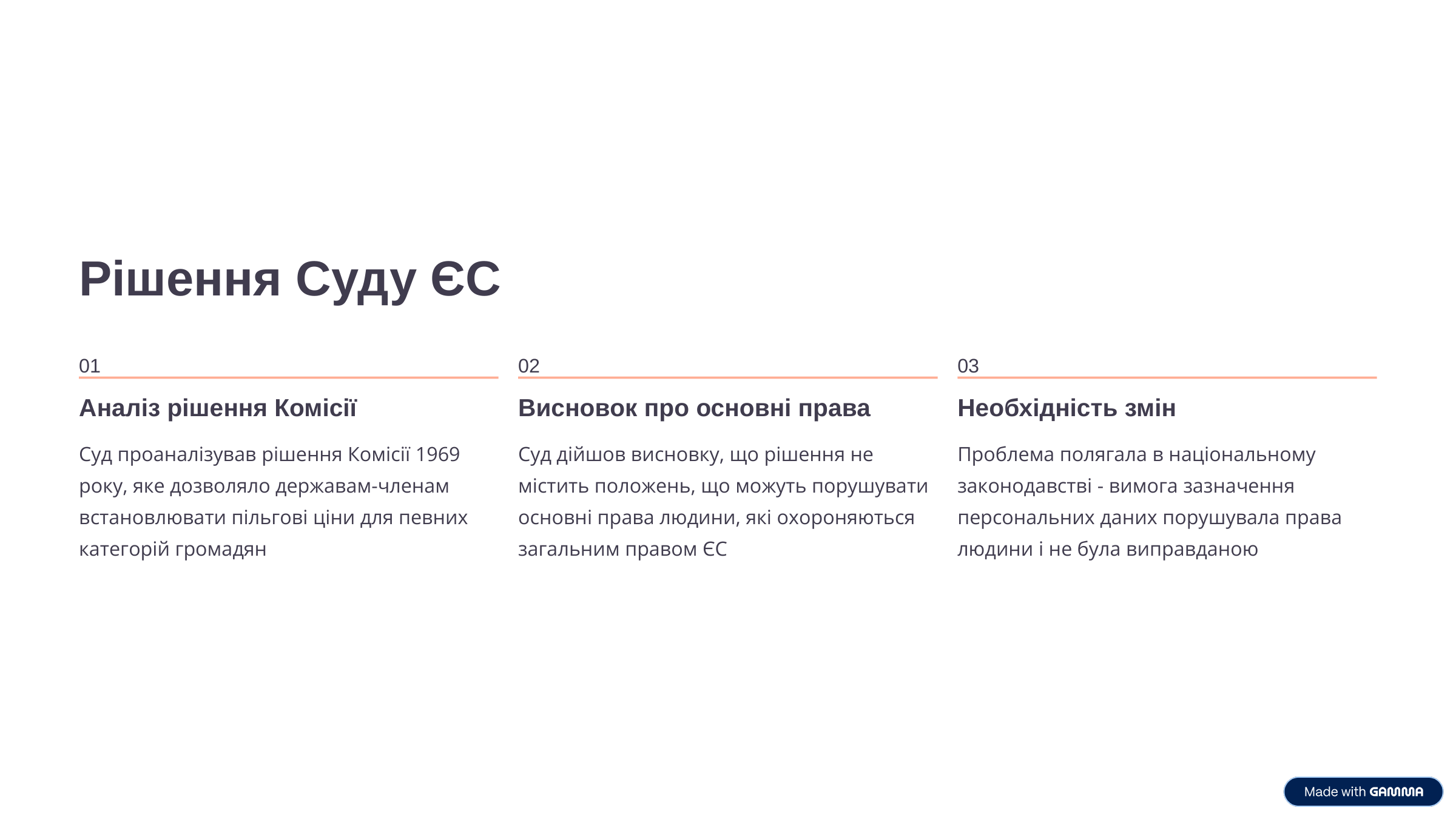

Рішення Суду ЄС
01
02
03

Аналіз рішення Комісії
Висновок про основні права
Необхідність змін
Суд проаналізував рішення Комісії 1969 року, яке дозволяло державам-членам встановлювати пільгові ціни для певних категорій громадян
Суд дійшов висновку, що рішення не містить положень, що можуть порушувати основні права людини, які охороняються загальним правом ЄС
Проблема полягала в національному законодавстві - вимога зазначення персональних даних порушувала права людини і не була виправданою